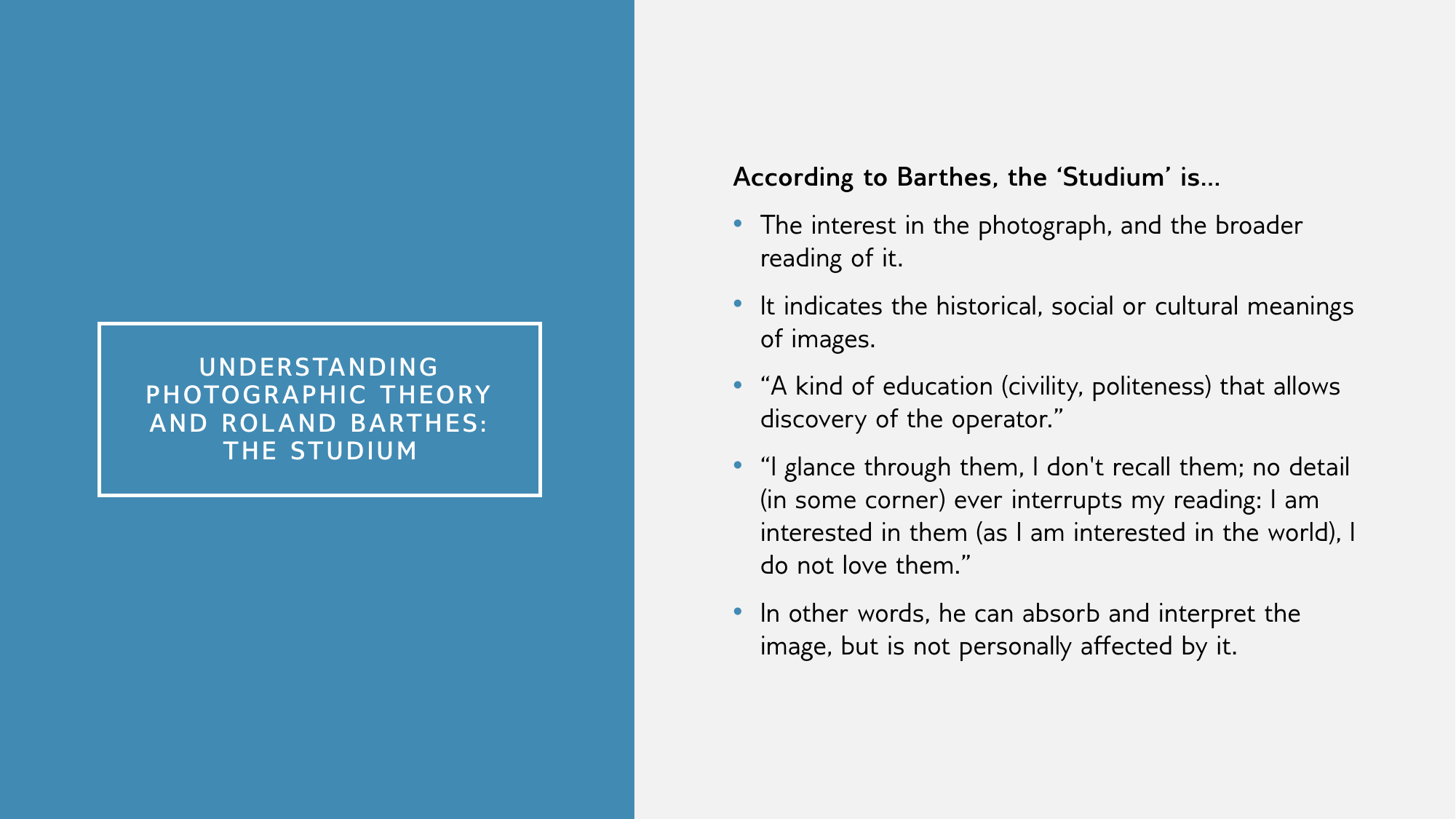

According to Barthes, the ‘Studium’ is…
The interest in the photograph, and the broader reading of it.
It indicates the historical, social or cultural meanings of images.
“A kind of education (civility, politeness) that allows discovery of the operator.”
“I glance through them, I don't recall them; no detail (in some corner) ever interrupts my reading: I am interested in them (as I am interested in the world), I do not love them.”
In other words, he can absorb and interpret the image, but is not personally affected by it.
# Understanding Photographic Theory and Roland Barthes: THE STUDIUM